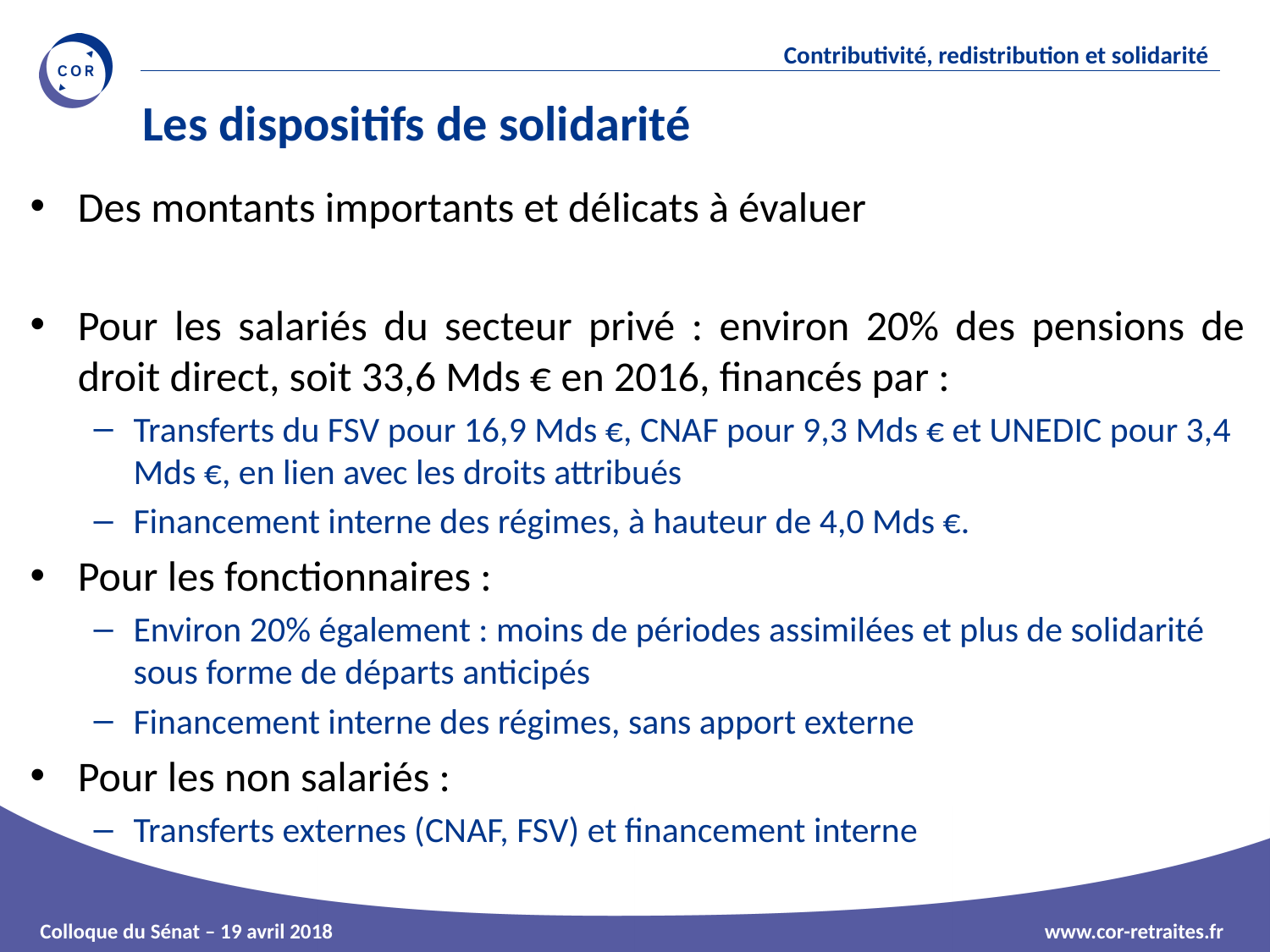

# Les dispositifs de solidarité
Des montants importants et délicats à évaluer

Pour les salariés du secteur privé : environ 20% des pensions de droit direct, soit 33,6 Mds € en 2016, financés par :
Transferts du FSV pour 16,9 Mds €, CNAF pour 9,3 Mds € et UNEDIC pour 3,4 Mds €, en lien avec les droits attribués
Financement interne des régimes, à hauteur de 4,0 Mds €.
Pour les fonctionnaires :
Environ 20% également : moins de périodes assimilées et plus de solidarité sous forme de départs anticipés
Financement interne des régimes, sans apport externe
Pour les non salariés :
Transferts externes (CNAF, FSV) et financement interne